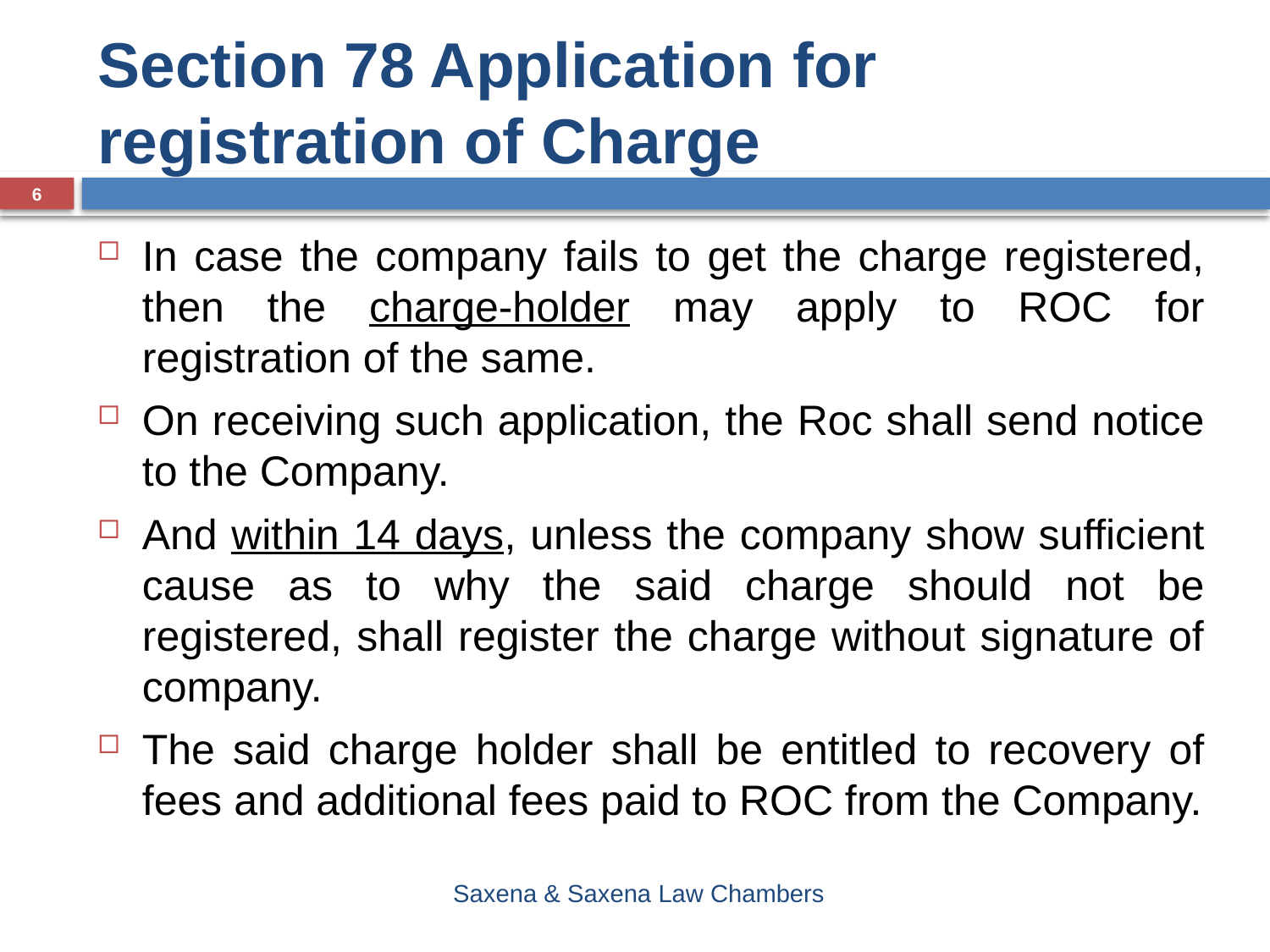

# Section 78 Application for registration of Charge
6
In case the company fails to get the charge registered, then the charge-holder may apply to ROC for registration of the same.
On receiving such application, the Roc shall send notice to the Company.
And within 14 days, unless the company show sufficient cause as to why the said charge should not be registered, shall register the charge without signature of company.
The said charge holder shall be entitled to recovery of fees and additional fees paid to ROC from the Company.
Saxena & Saxena Law Chambers